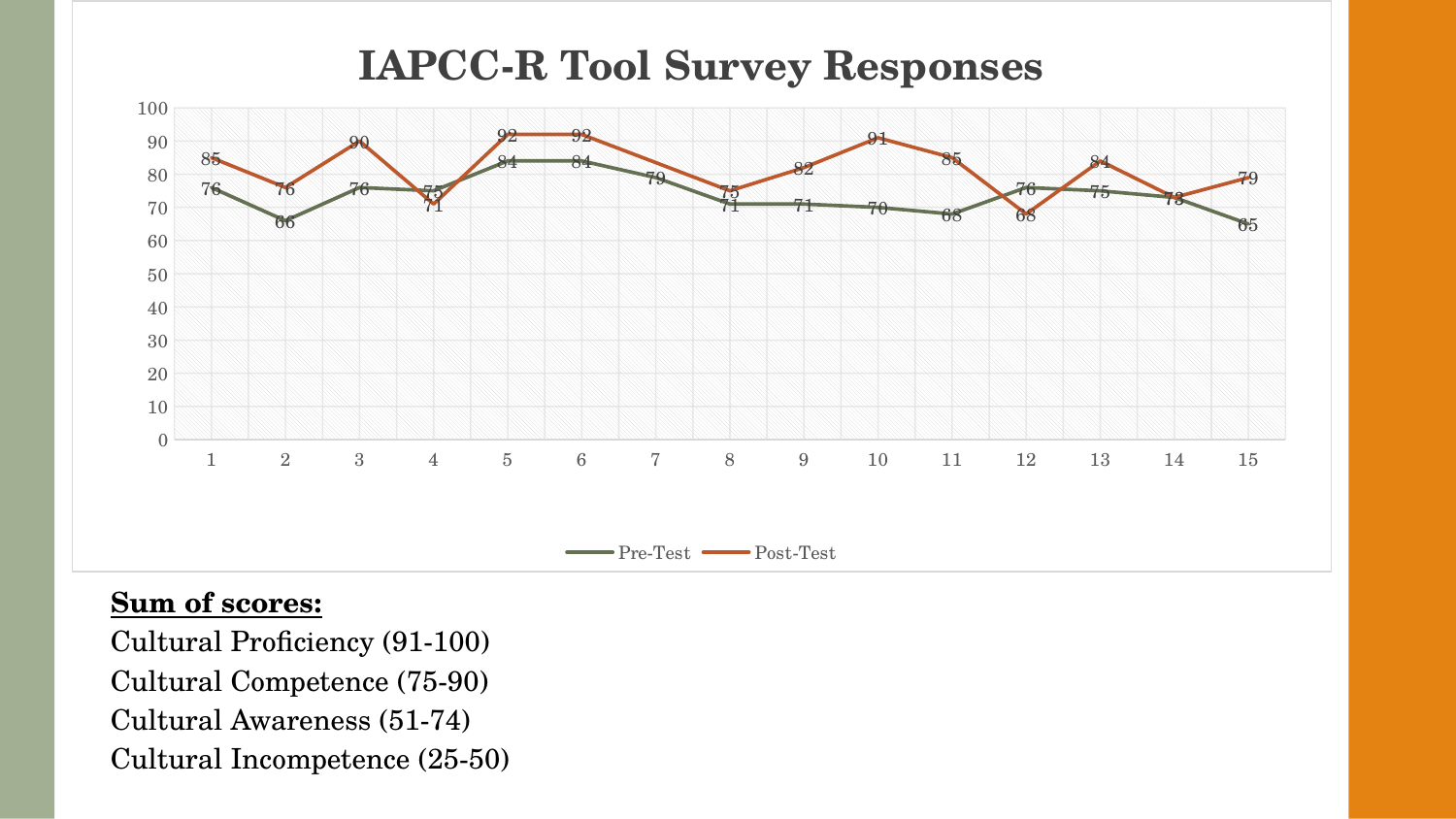

### Chart: IAPCC-R Tool Survey Responses

| Category |  |  |
|---|---|---|
Sum of scores:
Cultural Proficiency (91-100)
Cultural Competence (75-90)
Cultural Awareness (51-74)
Cultural Incompetence (25-50)